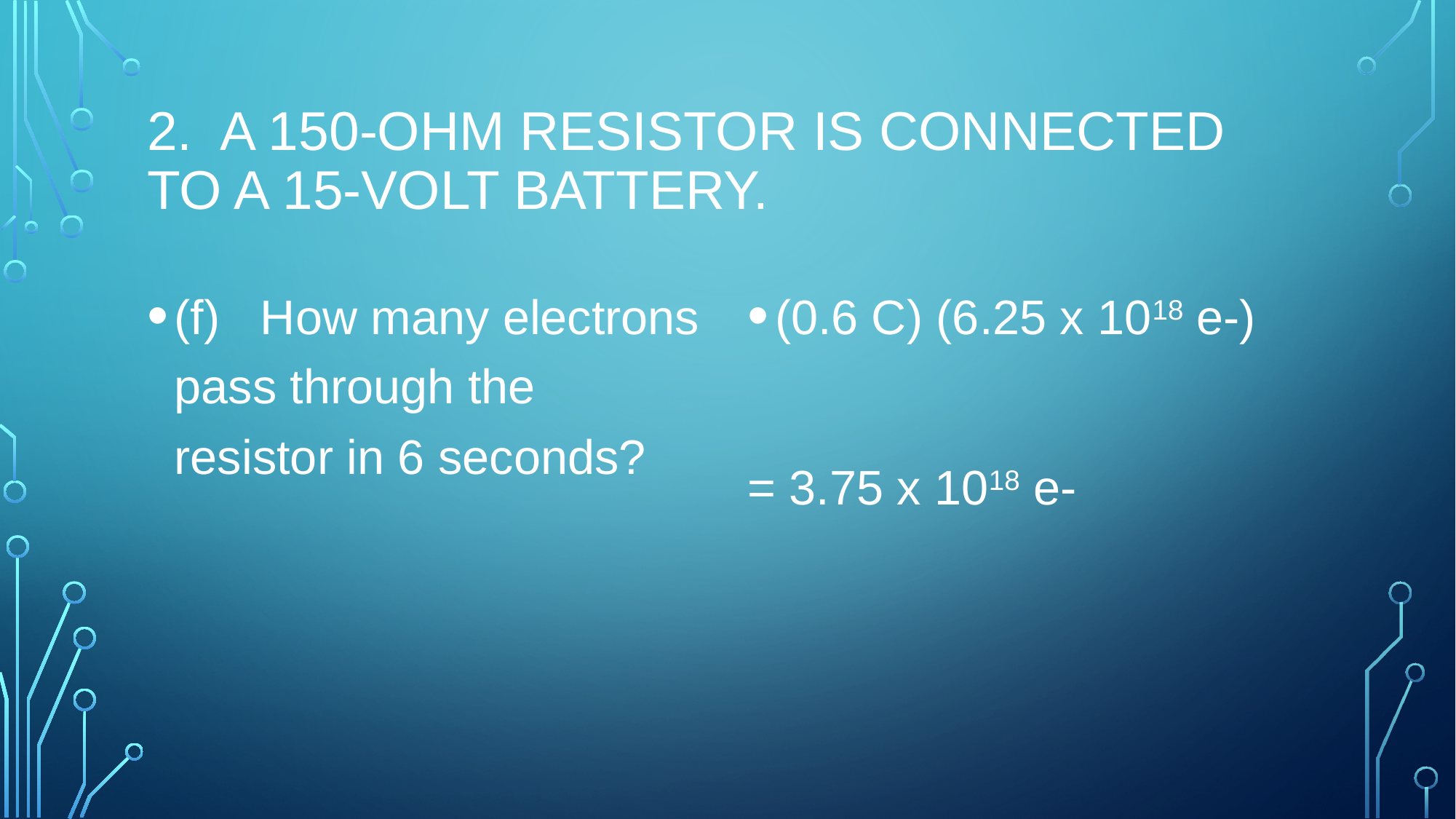

# 2.  A 150-ohm resistor is connected to a 15-volt battery.
(f)   How many electrons pass through the resistor in 6 seconds?
(0.6 C) (6.25 x 1018 e-)

= 3.75 x 1018 e-